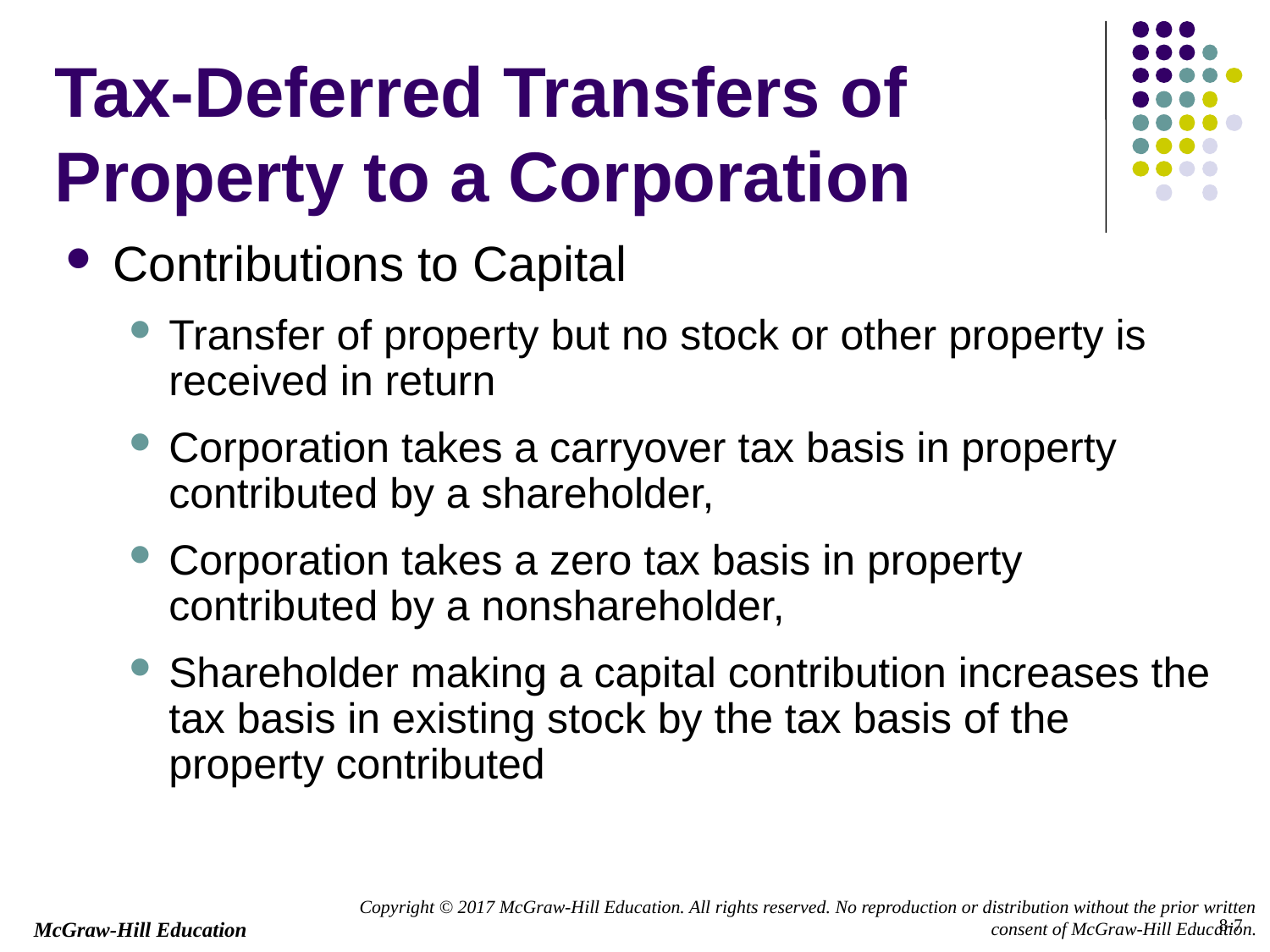

Tax-Deferred Transfers of Property to a Corporation
Contributions to Capital
Transfer of property but no stock or other property is received in return
Corporation takes a carryover tax basis in property contributed by a shareholder,
Corporation takes a zero tax basis in property contributed by a nonshareholder,
Shareholder making a capital contribution increases the tax basis in existing stock by the tax basis of the property contributed